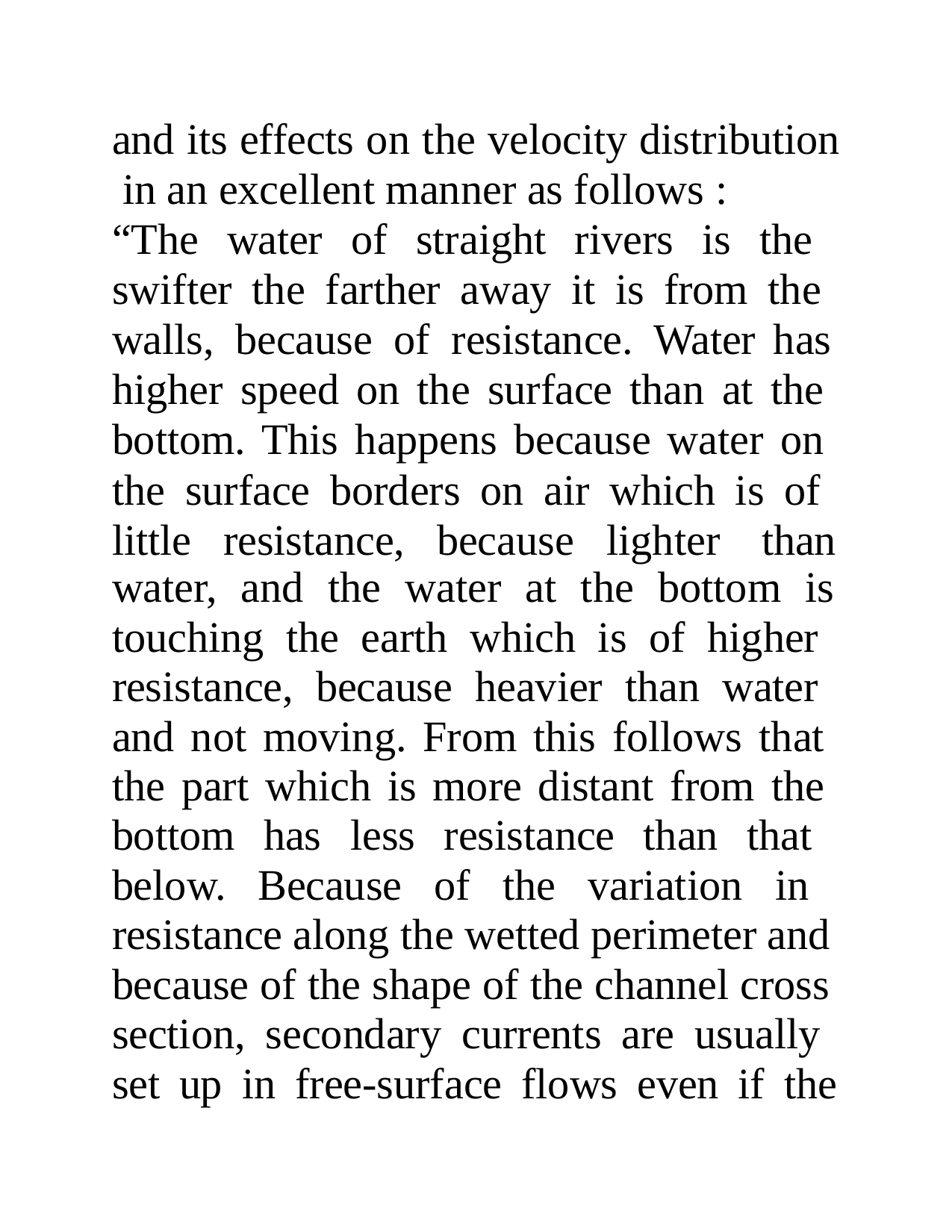

and its effects on the velocity distribution  in an excellent manner as follows :
“The water of straight rivers is the  swifter the farther away it is from the  walls,  because  of  resistance.  Water has
higher speed on the surface than at the  bottom. This happens because water on  the surface borders on air which is of  little   resistance,   because   lighter   than
water,  and  the  water  at  the  bottom  is
touching the earth which is of higher  resistance, because heavier than water  and not moving. From this follows that  the part which is more distant from the  bottom has less resistance than that  below. Because of the variation in  resistance along the wetted perimeter and  because of the shape of the channel cross  section, secondary currents are usually  set up in free-surface flows even if the